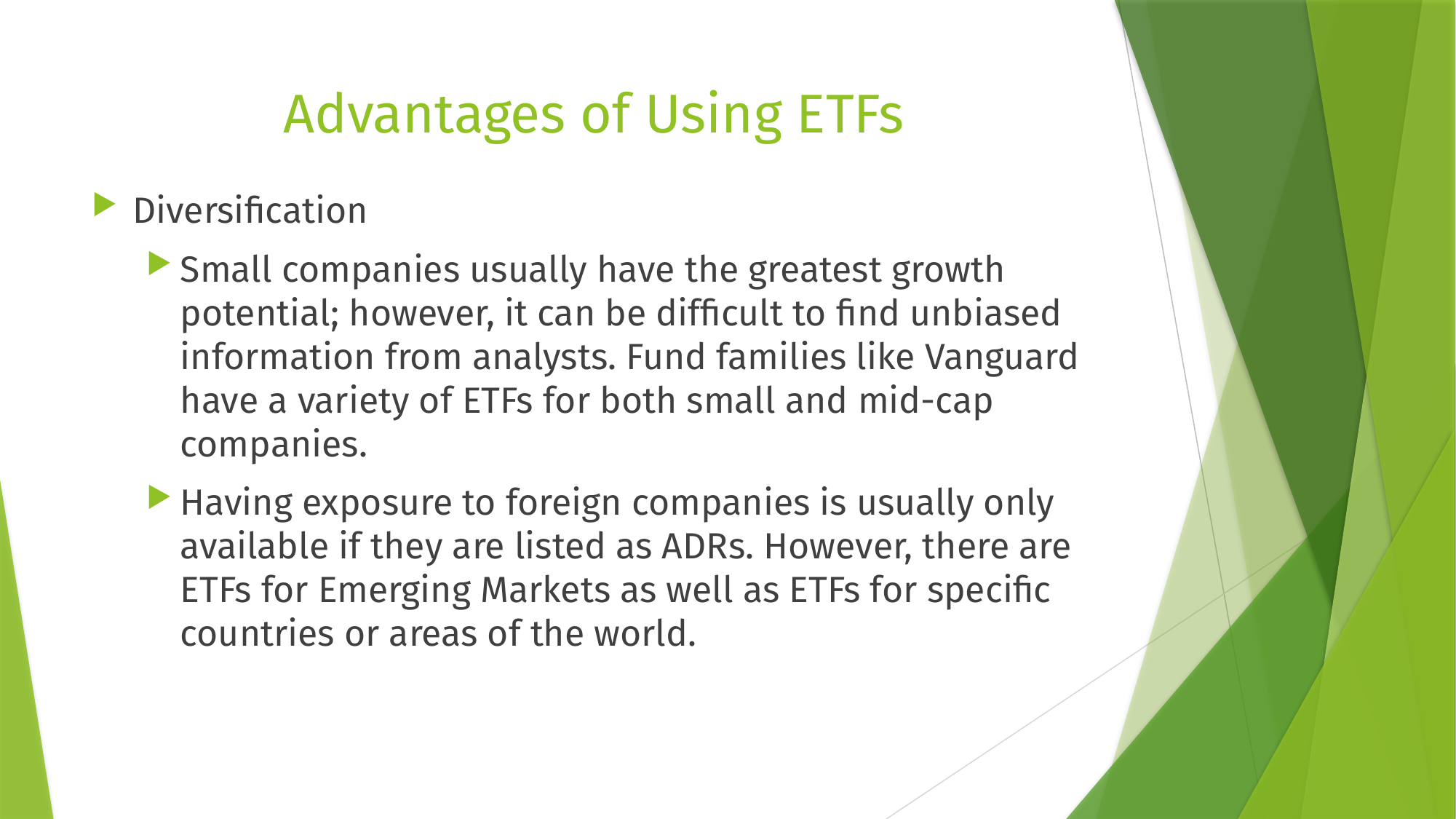

# Advantages of Using ETFs
Diversification
Small companies usually have the greatest growth potential; however, it can be difficult to find unbiased information from analysts. Fund families like Vanguard have a variety of ETFs for both small and mid-cap companies.
Having exposure to foreign companies is usually only available if they are listed as ADRs. However, there are ETFs for Emerging Markets as well as ETFs for specific countries or areas of the world.